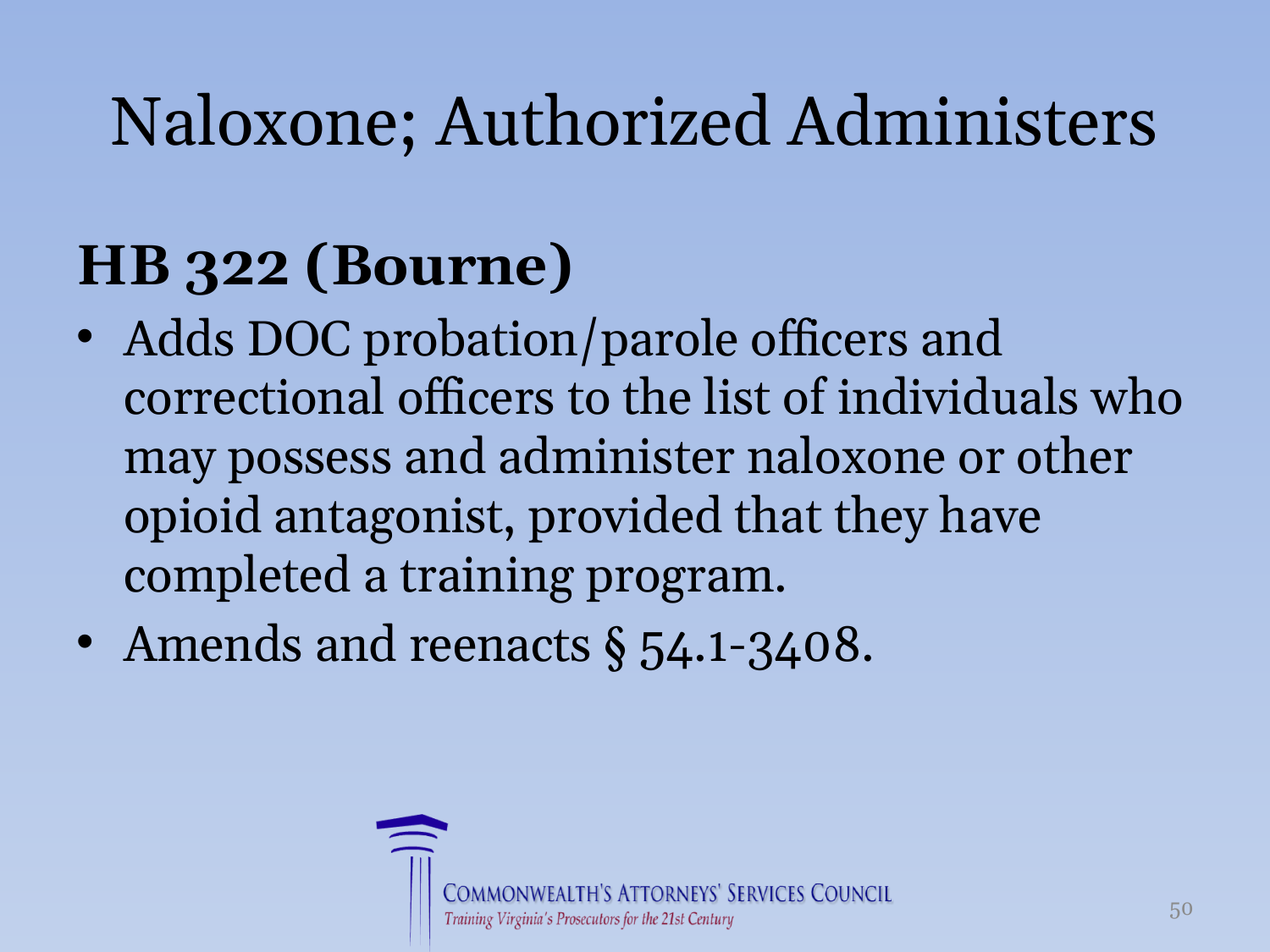

# Naloxone; Authorized Administers
HB 322 (Bourne)
Adds DOC probation/parole officers and correctional officers to the list of individuals who may possess and administer naloxone or other opioid antagonist, provided that they have completed a training program.
Amends and reenacts § 54.1-3408.

50